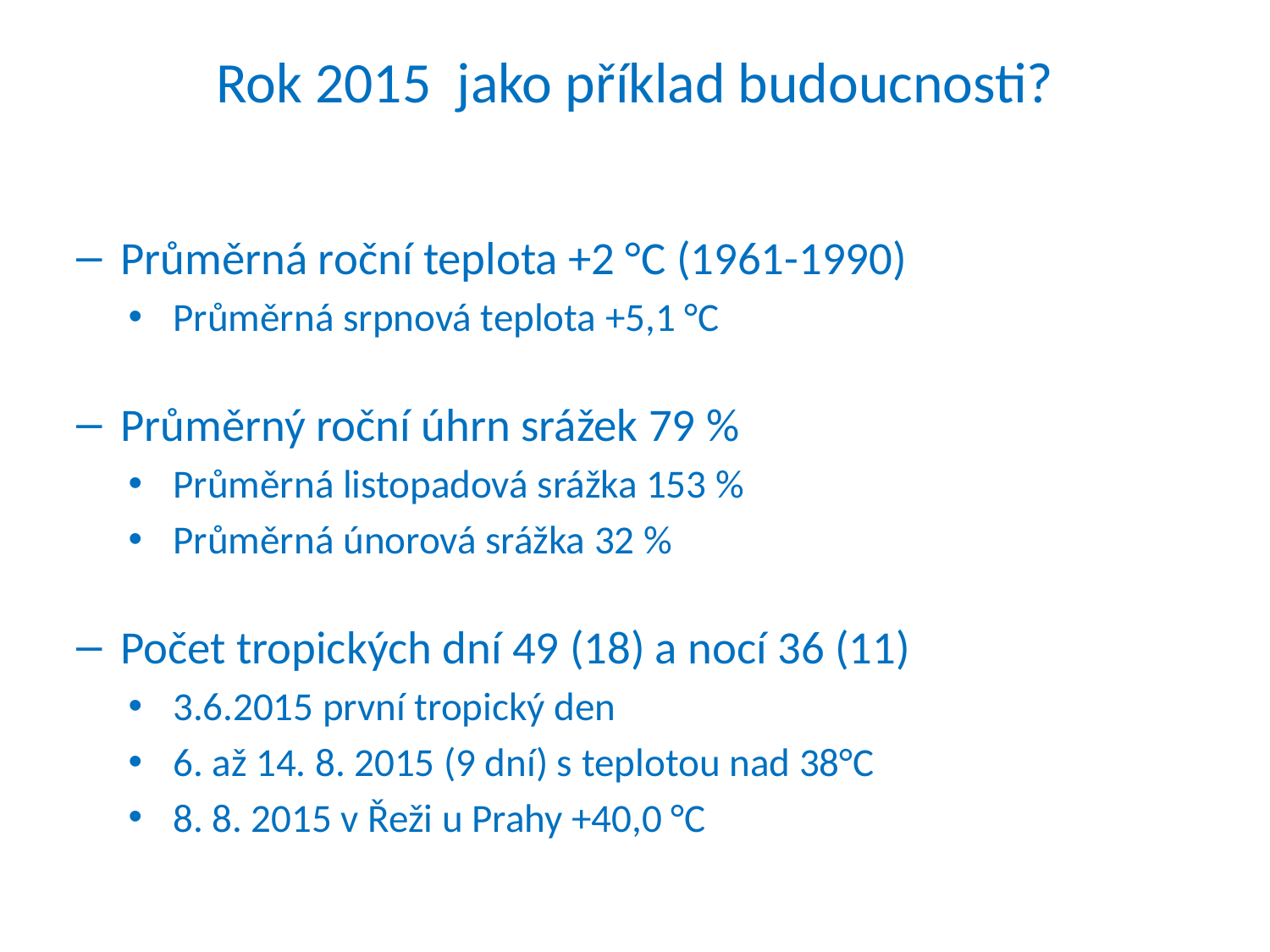

# Rok 2015  jako příklad budoucnosti?
Průměrná roční teplota +2 °C (1961-1990)
Průměrná srpnová teplota +5,1 °C

Průměrný roční úhrn srážek 79 %
Průměrná listopadová srážka 153 %
Průměrná únorová srážka 32 %

Počet tropických dní 49 (18) a nocí 36 (11)
3.6.2015 první tropický den
6. až 14. 8. 2015 (9 dní) s teplotou nad 38°C
8. 8. 2015 v Řeži u Prahy +40,0 °C